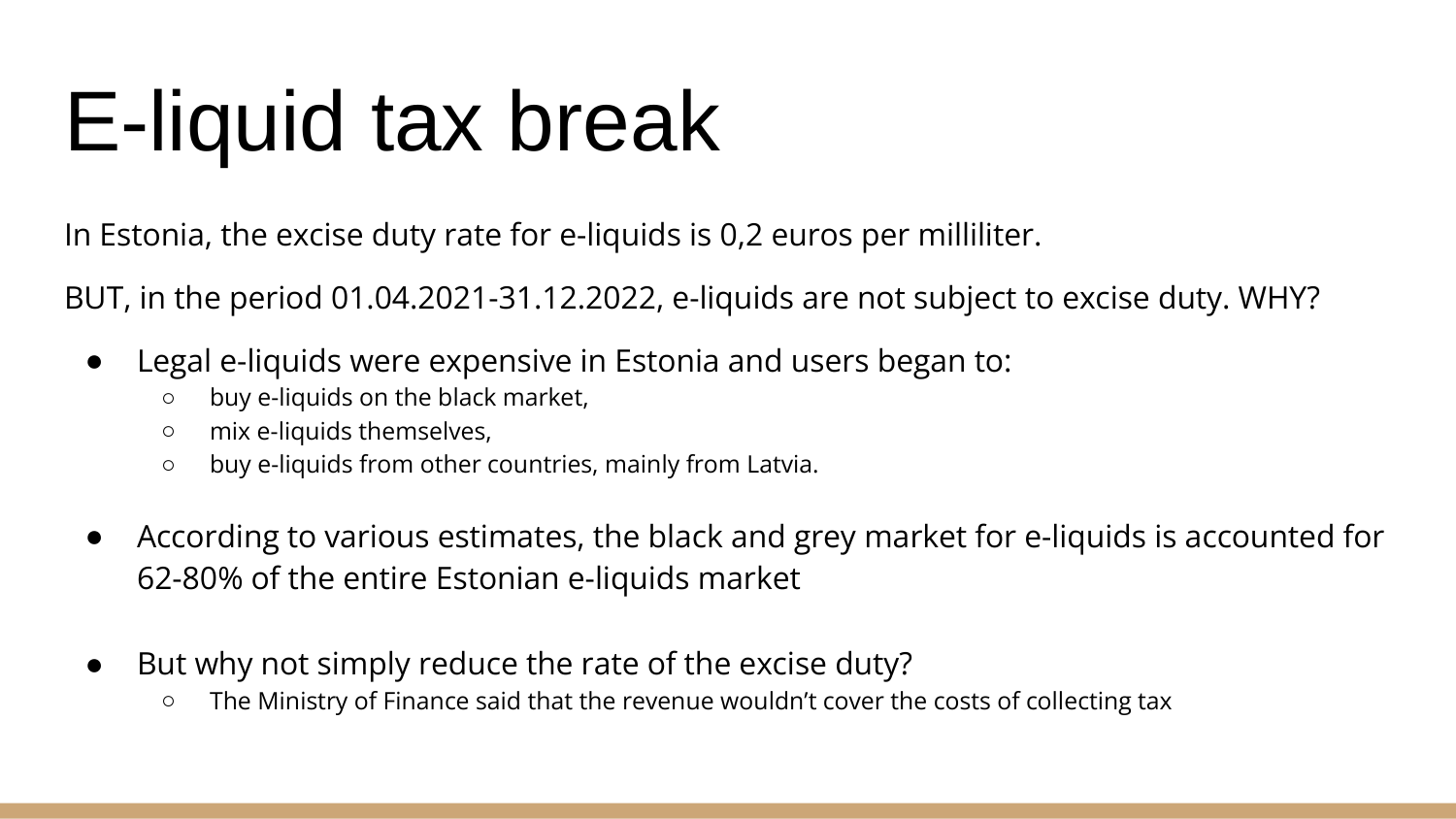

# E-liquid tax break
In Estonia, the excise duty rate for e-liquids is 0,2 euros per milliliter.
BUT, in the period 01.04.2021-31.12.2022, e-liquids are not subject to excise duty. WHY?
Legal e-liquids were expensive in Estonia and users began to:
buy e-liquids on the black market,
mix e-liquids themselves,
buy e-liquids from other countries, mainly from Latvia.
According to various estimates, the black and grey market for e-liquids is accounted for 62-80% of the entire Estonian e-liquids market
But why not simply reduce the rate of the excise duty?
The Ministry of Finance said that the revenue wouldn’t cover the costs of collecting tax